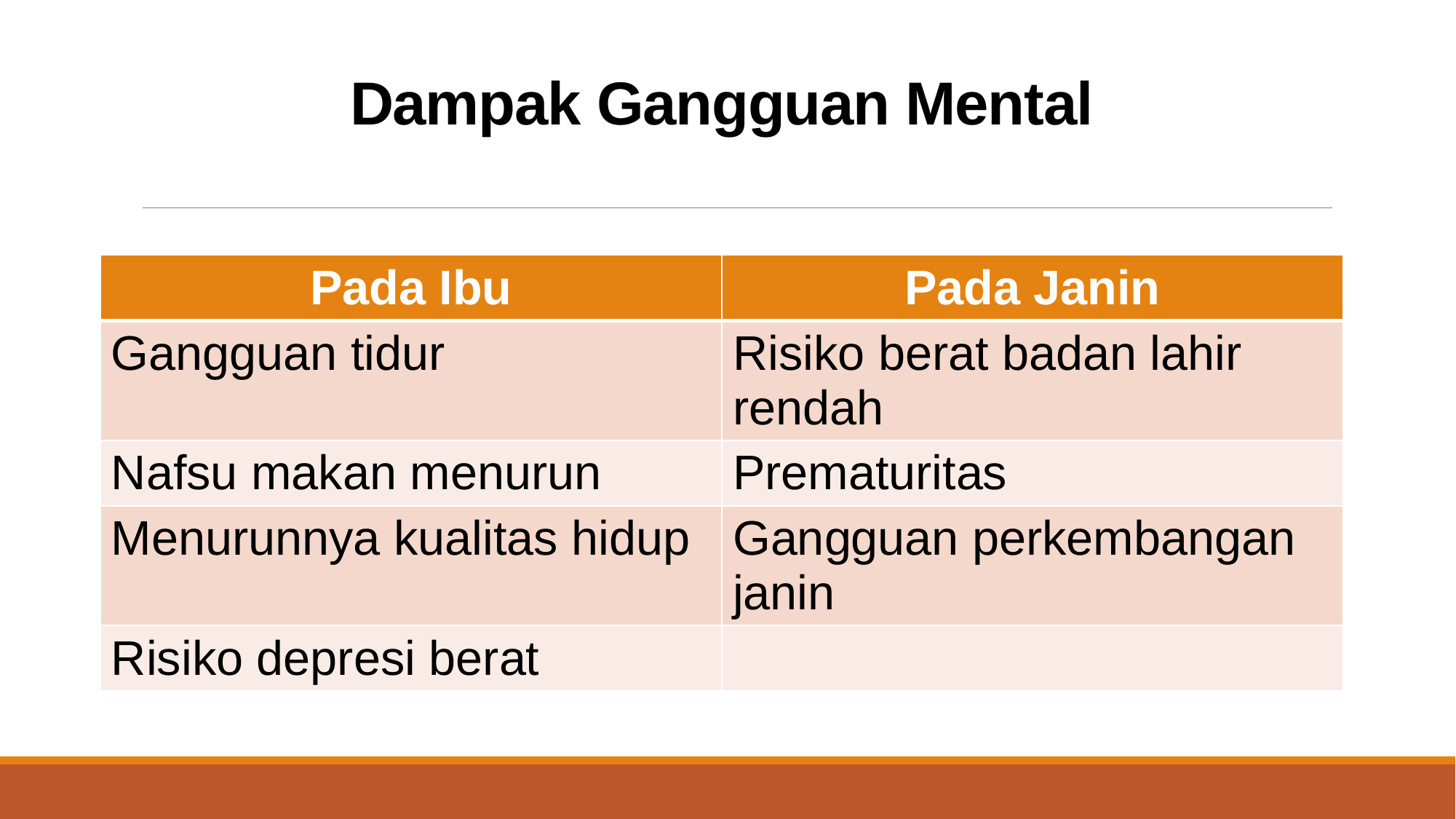

# Dampak Gangguan Mental
| Pada Ibu | Pada Janin |
| --- | --- |
| Gangguan tidur | Risiko berat badan lahir rendah |
| Nafsu makan menurun | Prematuritas |
| Menurunnya kualitas hidup | Gangguan perkembangan janin |
| Risiko depresi berat |  |